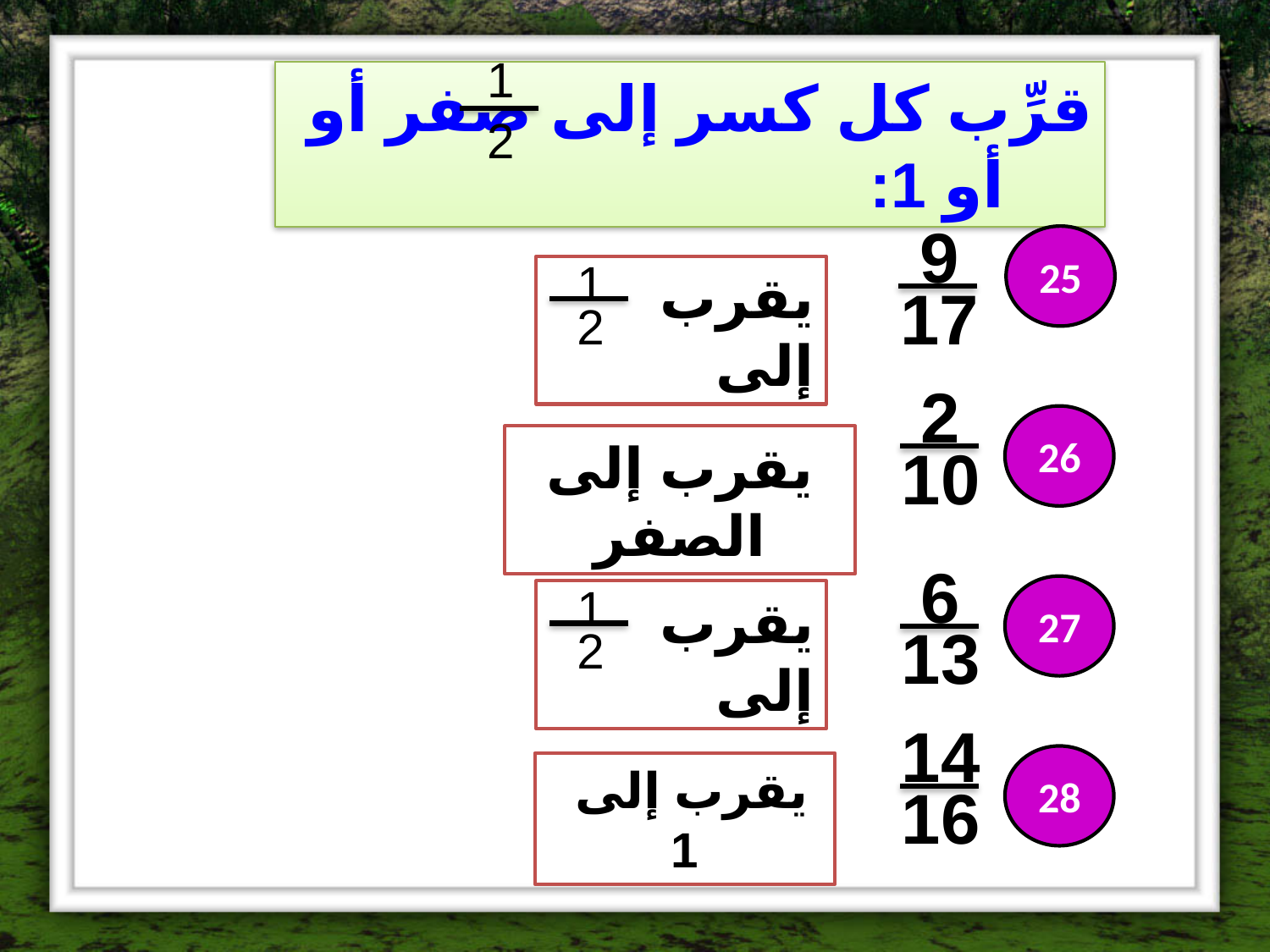

1
2
قرِّب كل كسر إلى صفر أو       أو 1:
9
17
25
1
2
يقرب إلى
2
10
26
يقرب إلى الصفر
6
13
1
2
يقرب إلى
27
14
16
28
يقرب إلى  1